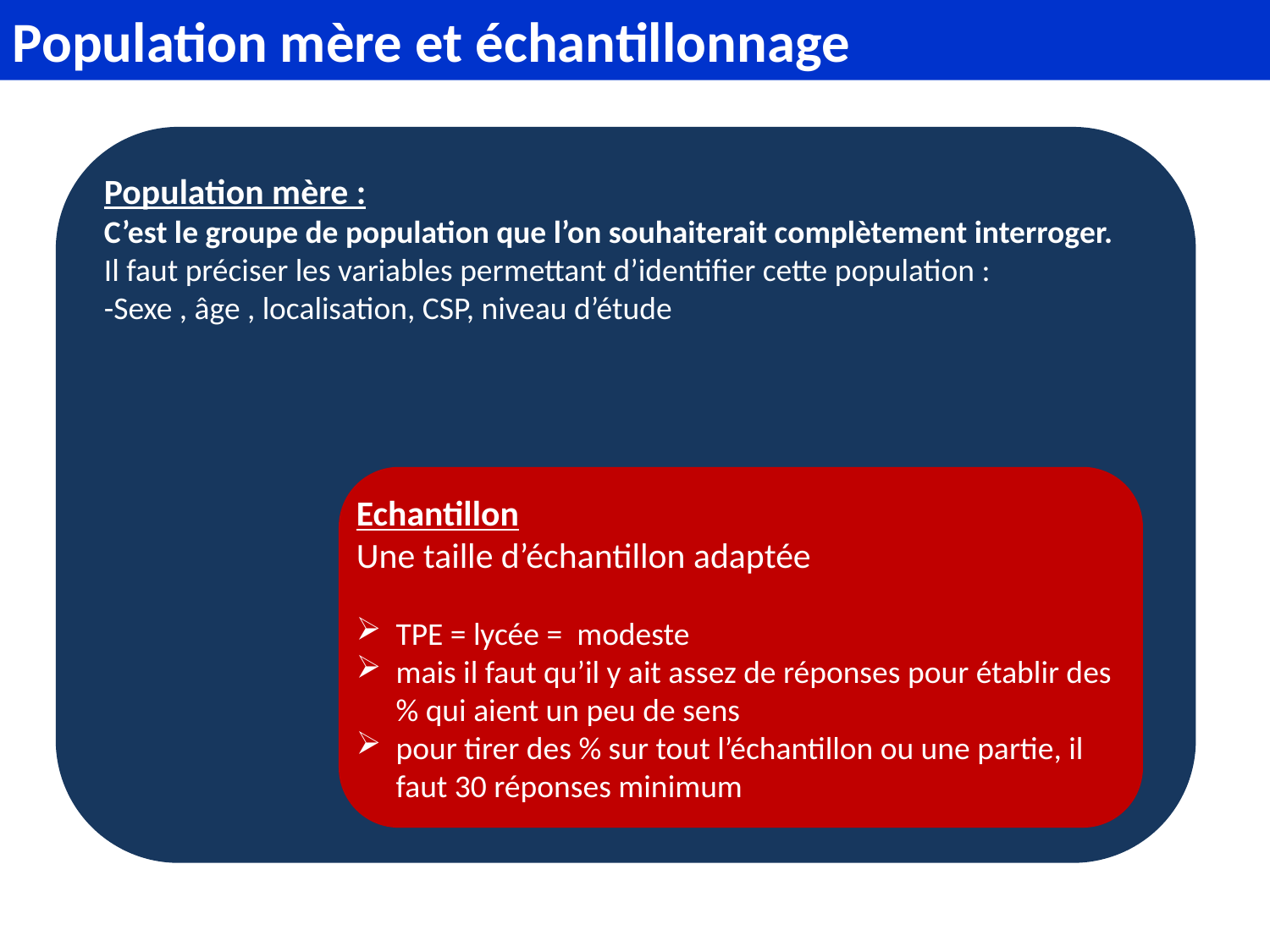

Population mère et échantillonnage
Population mère :
C’est le groupe de population que l’on souhaiterait complètement interroger.
Il faut préciser les variables permettant d’identifier cette population :
-Sexe , âge , localisation, CSP, niveau d’étude

Echantillon
Une taille d’échantillon adaptée

TPE = lycée =  modeste
mais il faut qu’il y ait assez de réponses pour établir des % qui aient un peu de sens
pour tirer des % sur tout l’échantillon ou une partie, il faut 30 réponses minimum